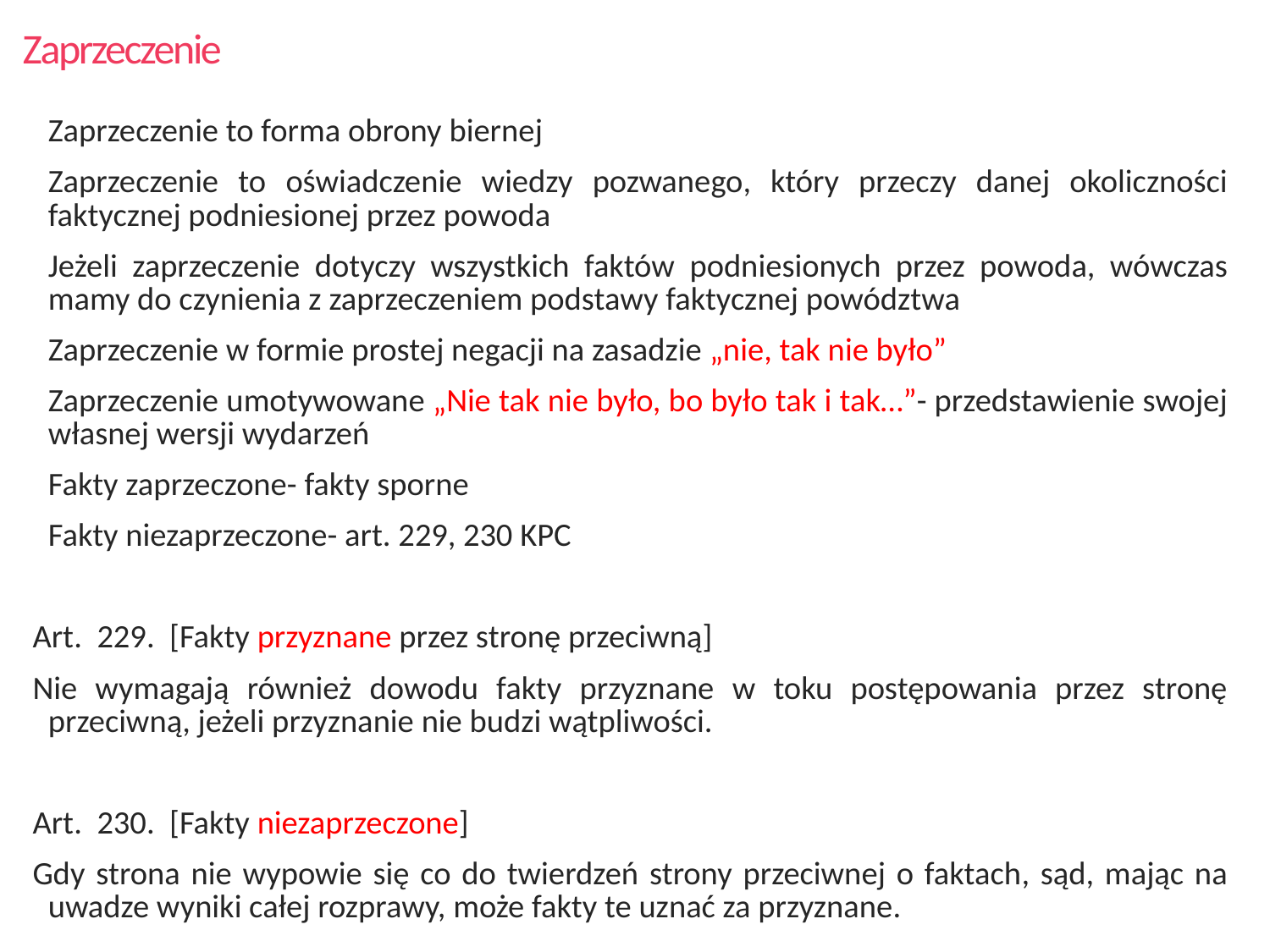

# Zaprzeczenie
Zaprzeczenie to forma obrony biernej
Zaprzeczenie to oświadczenie wiedzy pozwanego, który przeczy danej okoliczności faktycznej podniesionej przez powoda
Jeżeli zaprzeczenie dotyczy wszystkich faktów podniesionych przez powoda, wówczas mamy do czynienia z zaprzeczeniem podstawy faktycznej powództwa
Zaprzeczenie w formie prostej negacji na zasadzie „nie, tak nie było”
Zaprzeczenie umotywowane „Nie tak nie było, bo było tak i tak…”- przedstawienie swojej własnej wersji wydarzeń
Fakty zaprzeczone- fakty sporne
Fakty niezaprzeczone- art. 229, 230 KPC

Art.  229.  [Fakty przyznane przez stronę przeciwną]
Nie wymagają również dowodu fakty przyznane w toku postępowania przez stronę przeciwną, jeżeli przyznanie nie budzi wątpliwości.

Art.  230.  [Fakty niezaprzeczone]
Gdy strona nie wypowie się co do twierdzeń strony przeciwnej o faktach, sąd, mając na uwadze wyniki całej rozprawy, może fakty te uznać za przyznane.